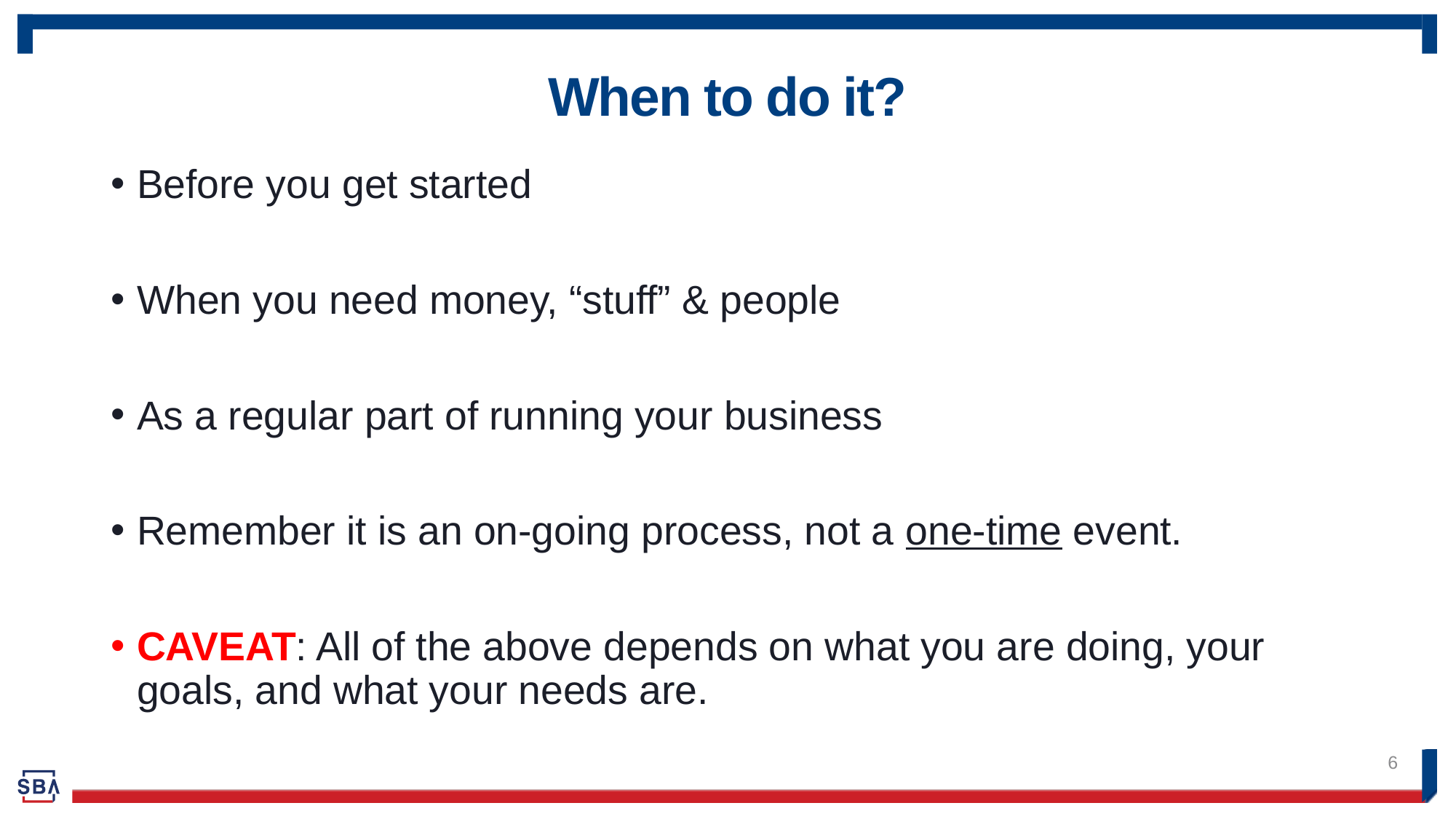

# When to do it?
Before you get started

When you need money, “stuff” & people

As a regular part of running your business

Remember it is an on-going process, not a one-time event.

CAVEAT: All of the above depends on what you are doing, your goals, and what your needs are.
6